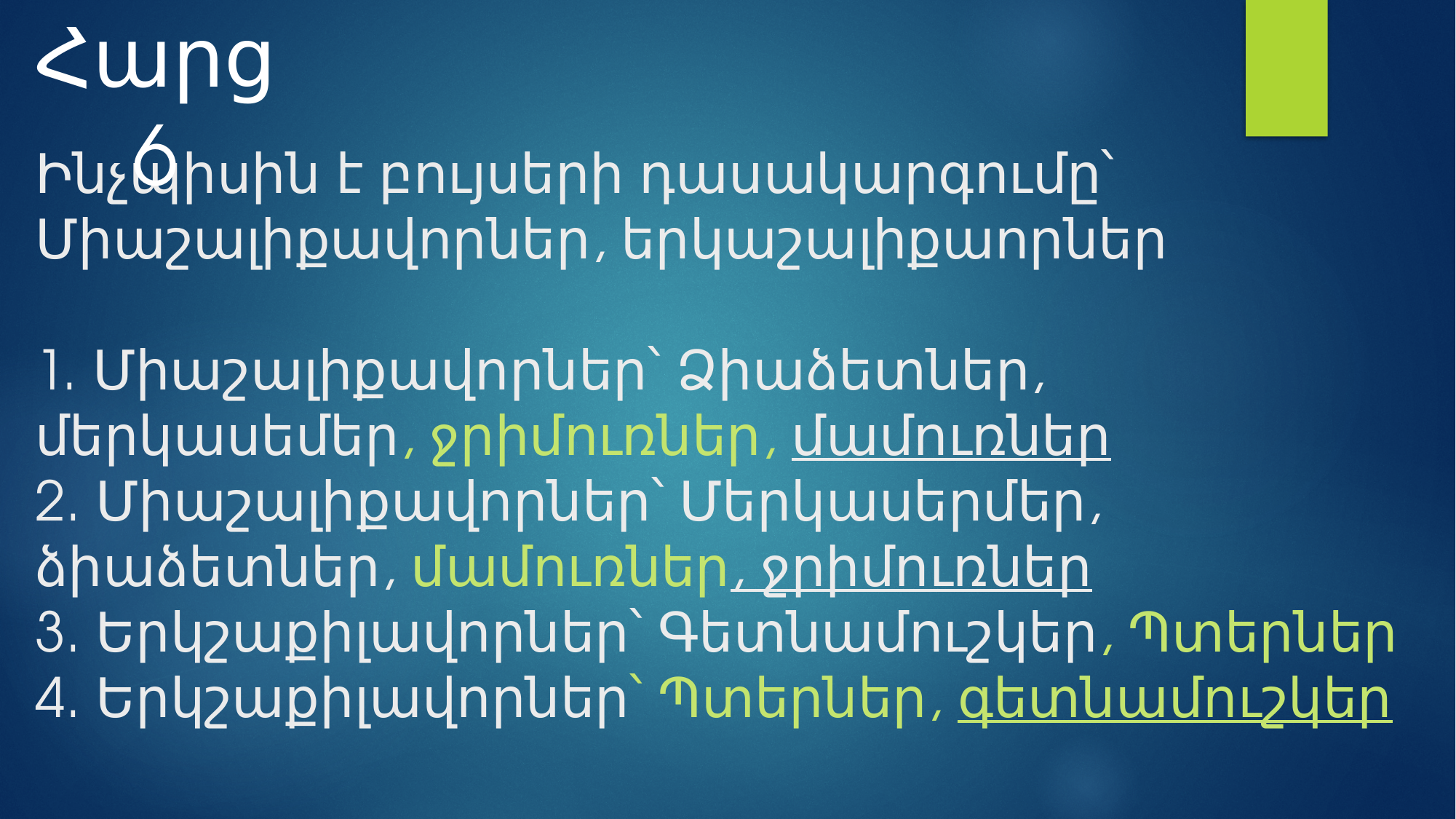

Հարց 6
# Ինչպիսին է բույսերի դասակարգումը՝ Միաշալիքավորներ, երկաշալիքաորներ 1. Միաշալիքավորներ՝ Ձիաձետներ, մերկասեմեր, ջրիմուռներ, մամուռներ 2. Միաշալիքավորներ՝ Մերկասերմեր, ձիաձետներ, մամուռներ, ջրիմուռներ 3. Երկշաքիլավորներ՝ Գետնամուշկեր, Պտերներ 4. Երկշաքիլավորներ՝ Պտերներ, գետնամուշկեր